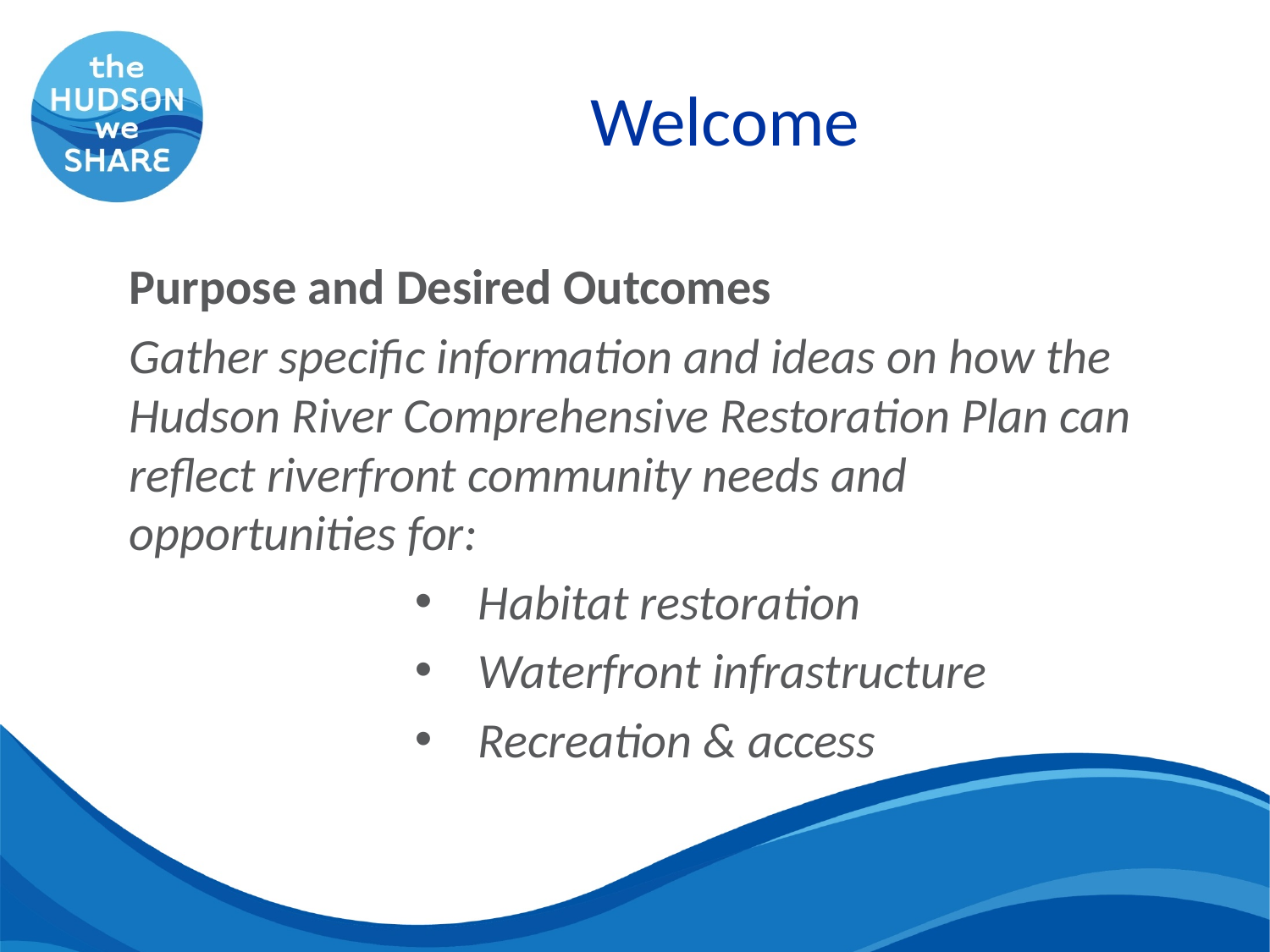

# Welcome

Purpose and Desired Outcomes
Gather specific information and ideas on how the Hudson River Comprehensive Restoration Plan can reflect riverfront community needs and opportunities for:
Habitat restoration
Waterfront infrastructure
Recreation & access